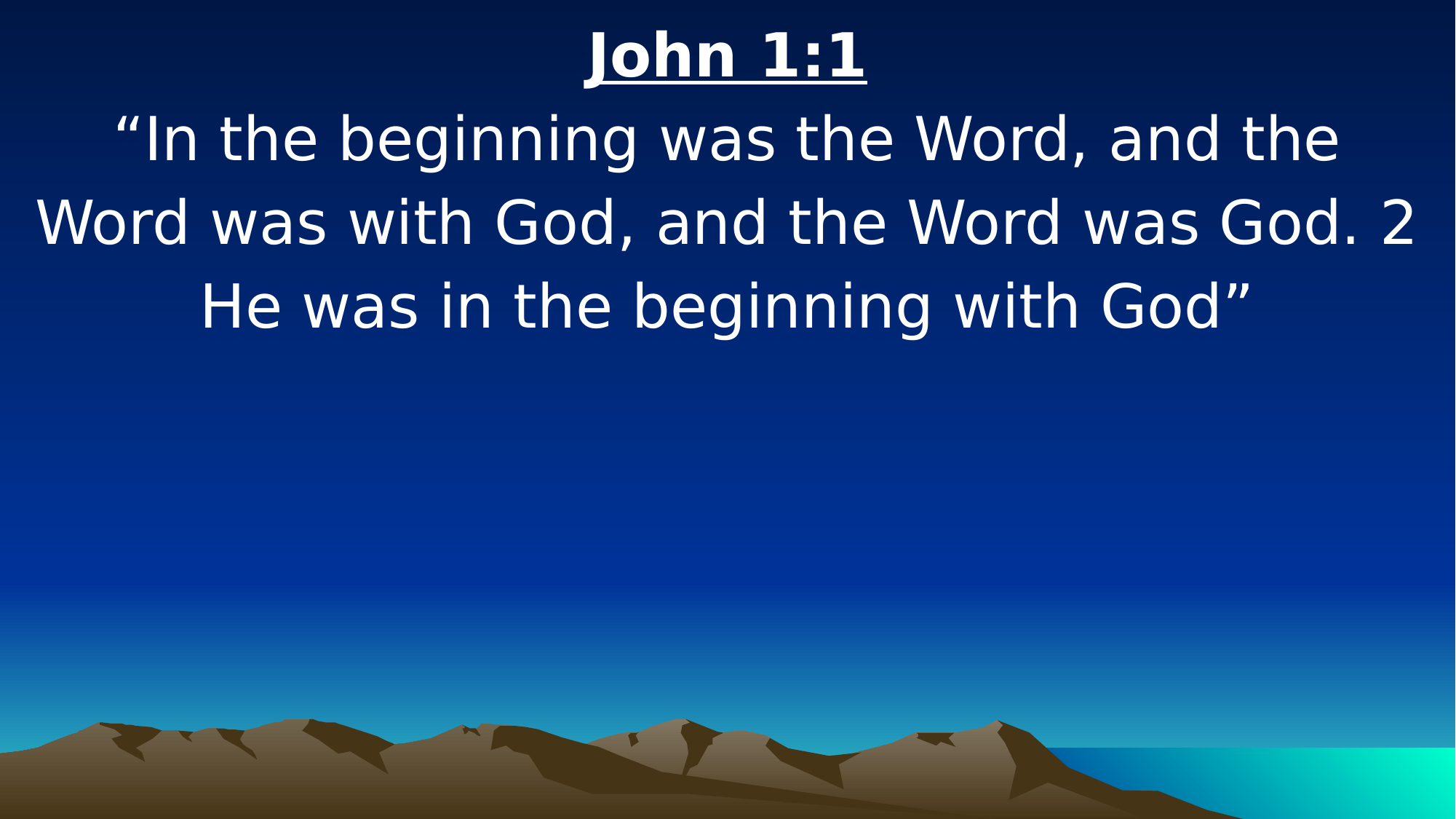

John 1:1
“In the beginning was the Word, and the Word was with God, and the Word was God. 2 He was in the beginning with God”